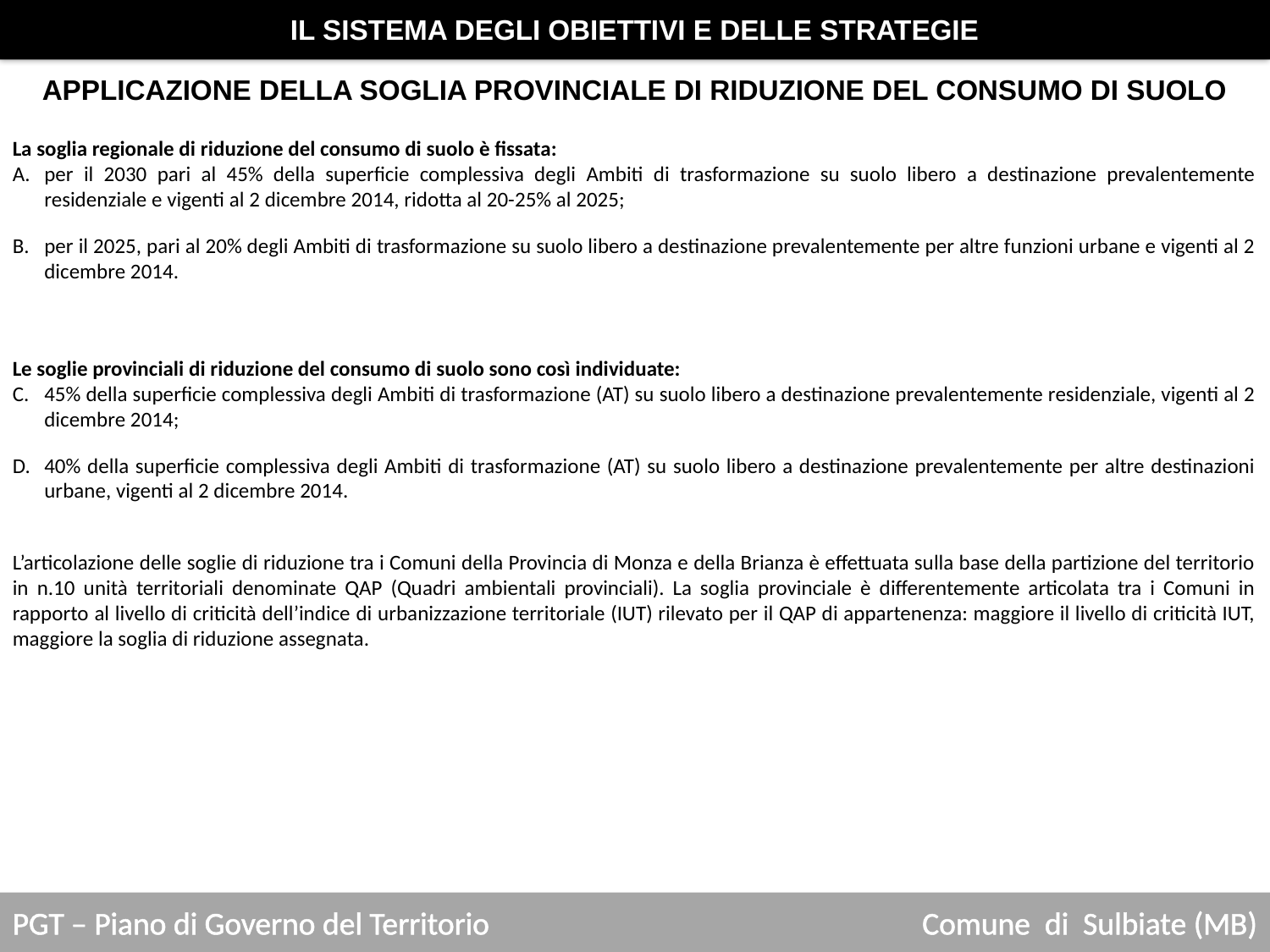

IL SISTEMA DEGLI OBIETTIVI E DELLE STRATEGIE
APPLICAZIONE DELLA SOGLIA PROVINCIALE DI RIDUZIONE DEL CONSUMO DI SUOLO
La soglia regionale di riduzione del consumo di suolo è fissata:
per il 2030 pari al 45% della superficie complessiva degli Ambiti di trasformazione su suolo libero a destinazione prevalentemente residenziale e vigenti al 2 dicembre 2014, ridotta al 20-25% al 2025;
per il 2025, pari al 20% degli Ambiti di trasformazione su suolo libero a destinazione prevalentemente per altre funzioni urbane e vigenti al 2 dicembre 2014.

Le soglie provinciali di riduzione del consumo di suolo sono così individuate:
45% della superficie complessiva degli Ambiti di trasformazione (AT) su suolo libero a destinazione prevalentemente residenziale, vigenti al 2 dicembre 2014;
40% della superficie complessiva degli Ambiti di trasformazione (AT) su suolo libero a destinazione prevalentemente per altre destinazioni urbane, vigenti al 2 dicembre 2014.

L’articolazione delle soglie di riduzione tra i Comuni della Provincia di Monza e della Brianza è effettuata sulla base della partizione del territorio in n.10 unità territoriali denominate QAP (Quadri ambientali provinciali). La soglia provinciale è differentemente articolata tra i Comuni in rapporto al livello di criticità dell’indice di urbanizzazione territoriale (IUT) rilevato per il QAP di appartenenza: maggiore il livello di criticità IUT, maggiore la soglia di riduzione assegnata.

PGT – Piano di Governo del Territorio
Comune  di  Sulbiate (MB)